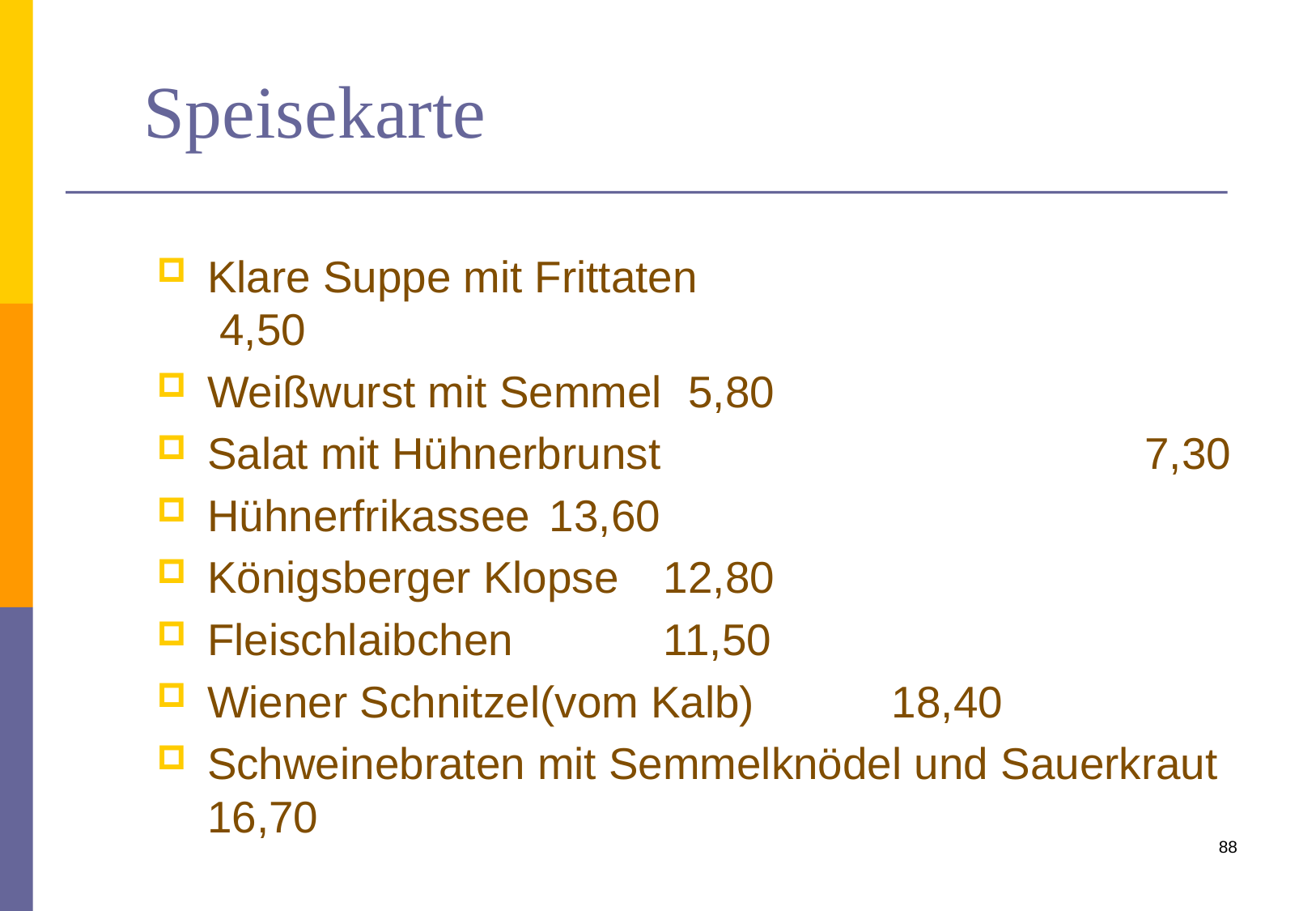

# Speisekarte
Klare Suppe mit Frittaten                                             4,50
Weißwurst mit Semmel					  5,80
Salat mit Hühnerbrunst                                  		  7,30
Hühnerfrikassee 						13,60
Königsberger Klopse 					12,80
Fleischlaibchen　					11,50
Wiener Schnitzel(vom Kalb)  				18,40
Schweinebraten mit Semmelknödel und Sauerkraut									16,70

88